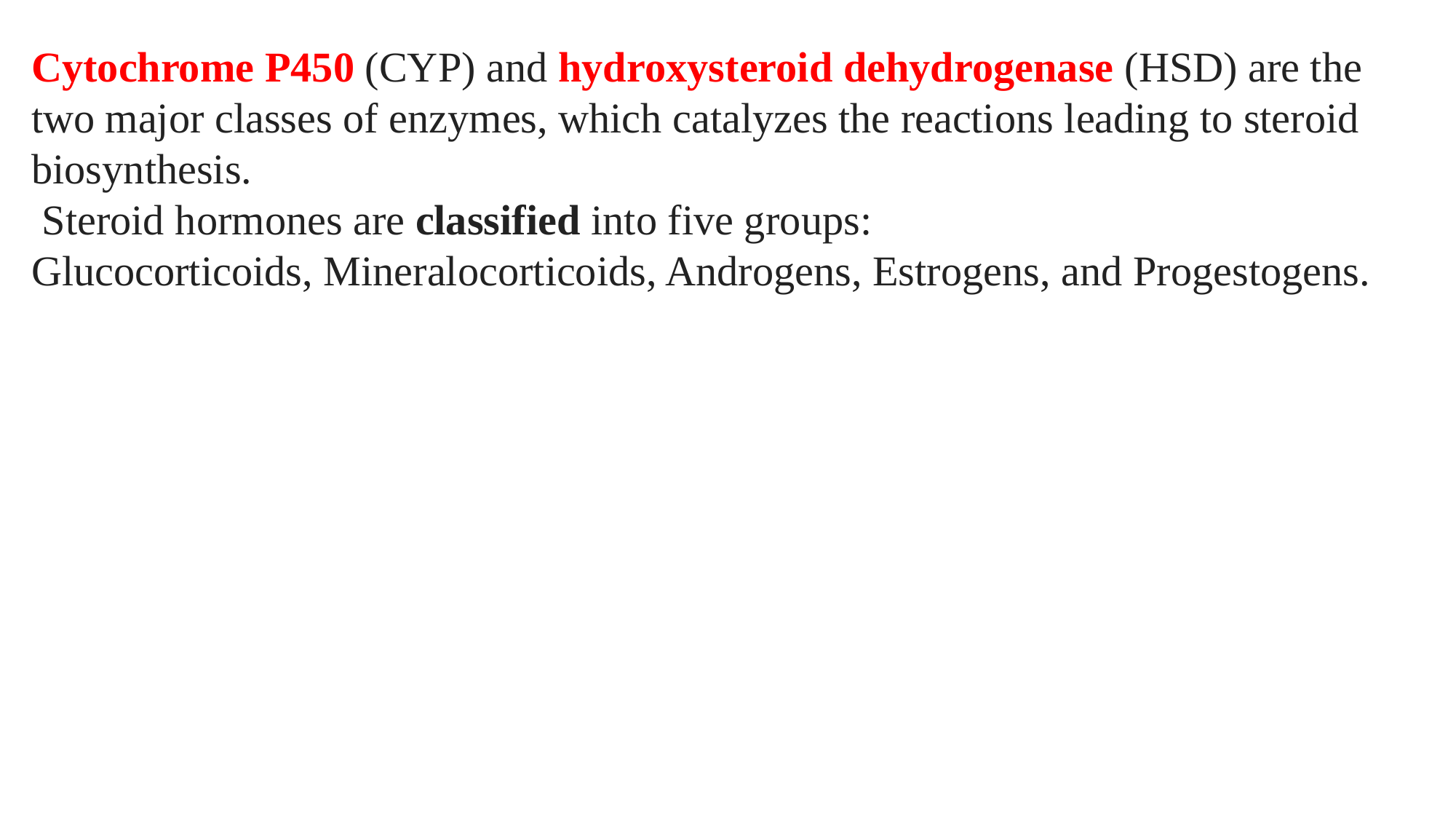

Cytochrome P450 (CYP) and hydroxysteroid dehydrogenase (HSD) are the two major classes of enzymes, which catalyzes the reactions leading to steroid biosynthesis.
 Steroid hormones are classified into five groups:
Glucocorticoids, Mineralocorticoids, Androgens, Estrogens, and Progestogens.